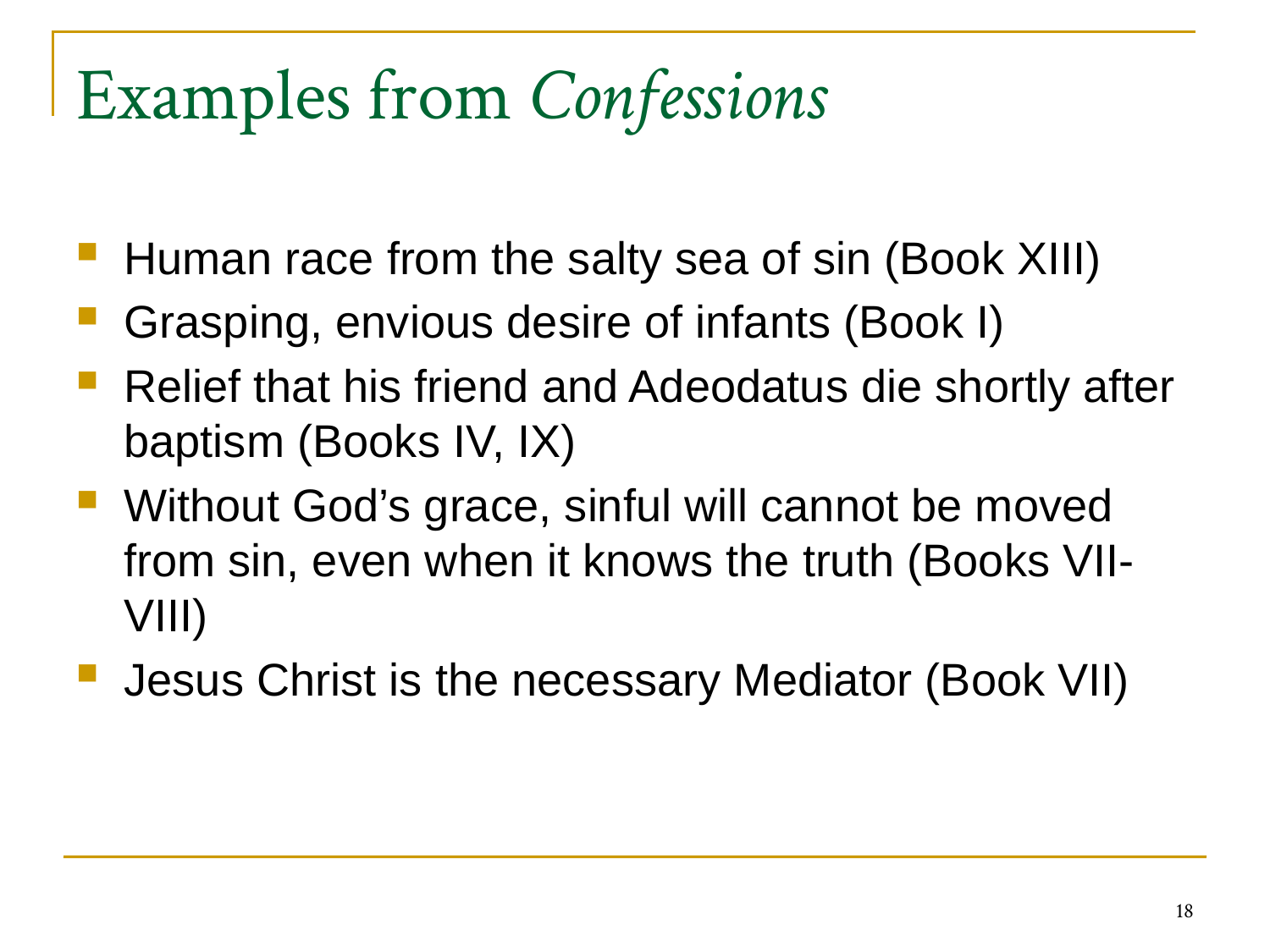

# Examples from Confessions
Human race from the salty sea of sin (Book XIII)
Grasping, envious desire of infants (Book I)
Relief that his friend and Adeodatus die shortly after baptism (Books IV, IX)
Without God’s grace, sinful will cannot be moved from sin, even when it knows the truth (Books VII-VIII)
Jesus Christ is the necessary Mediator (Book VII)
18